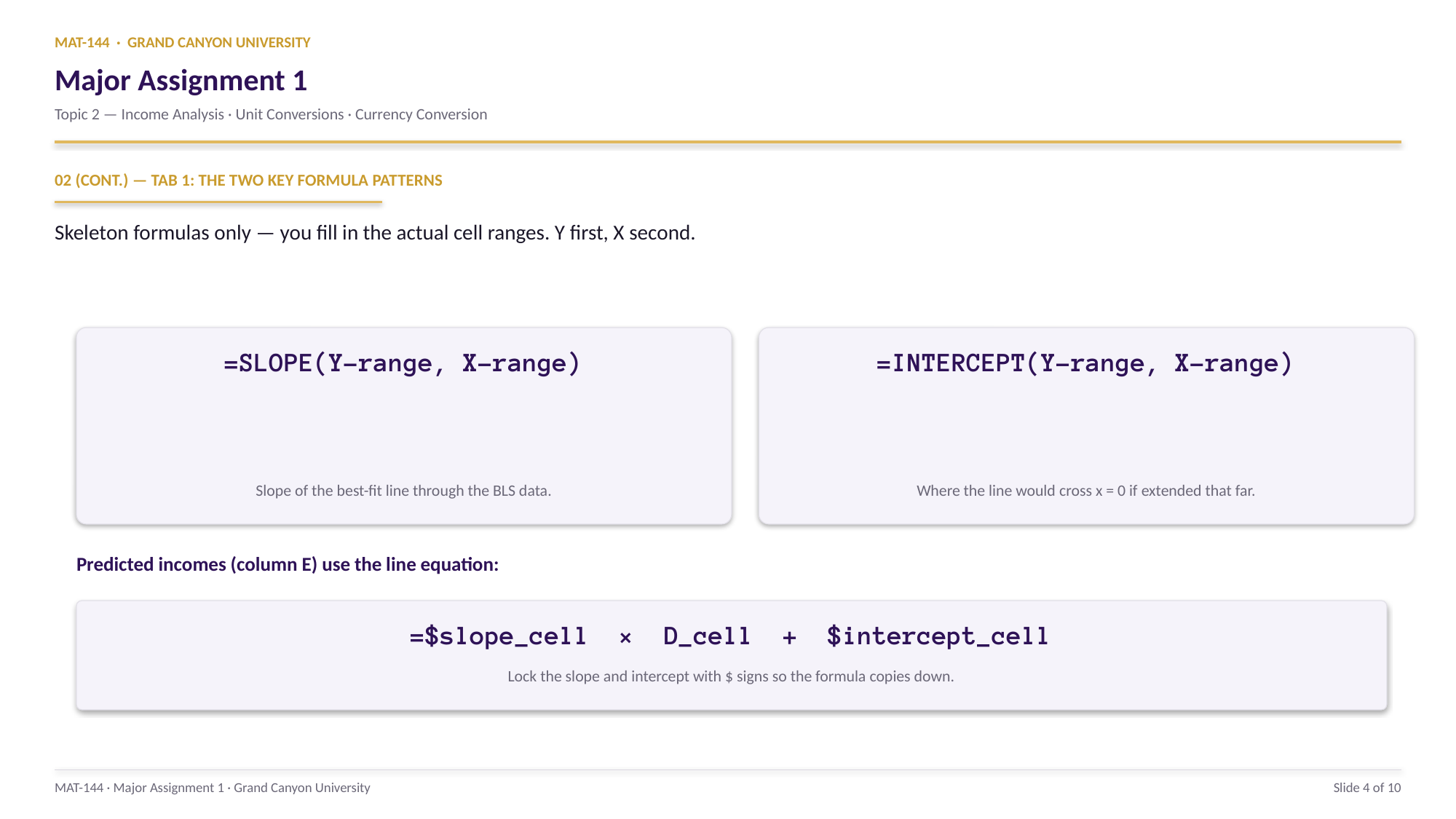

MAT-144  ·  GRAND CANYON UNIVERSITY
Major Assignment 1
Topic 2 — Income Analysis · Unit Conversions · Currency Conversion
02 (CONT.) — TAB 1: THE TWO KEY FORMULA PATTERNS
Skeleton formulas only — you fill in the actual cell ranges. Y first, X second.

=SLOPE(Y-range, X-range)
=INTERCEPT(Y-range, X-range)
Slope of the best-fit line through the BLS data.
Where the line would cross x = 0 if extended that far.
Predicted incomes (column E) use the line equation:

=$slope_cell  ×  D_cell  +  $intercept_cell
Lock the slope and intercept with $ signs so the formula copies down.
MAT-144 · Major Assignment 1 · Grand Canyon University
Slide 4 of 10